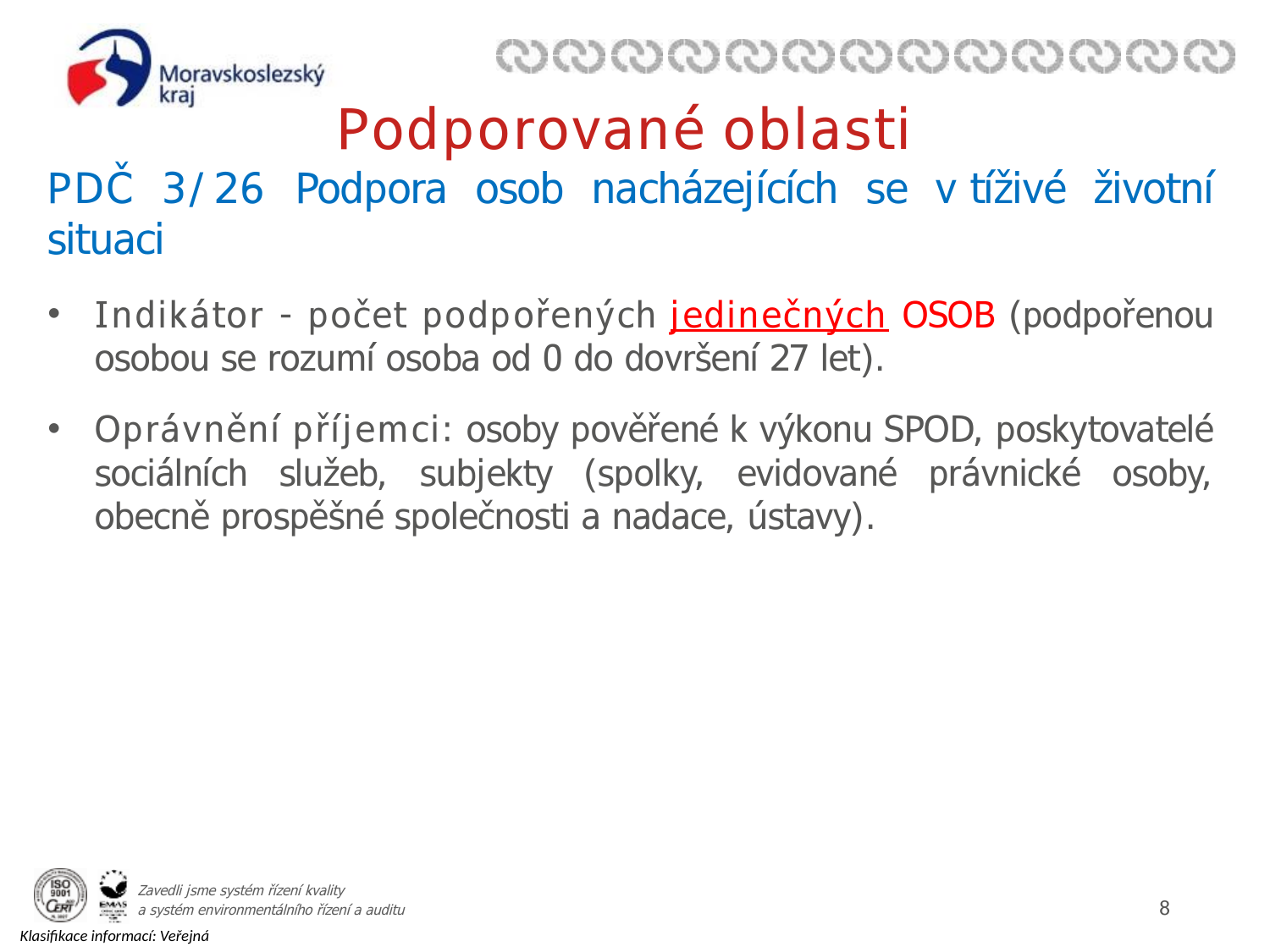

# Podporované oblasti
PDČ 3/26 Podpora osob nacházejících se v tíživé životní situaci
Indikátor - počet podpořených jedinečných OSOB (podpořenou osobou se rozumí osoba od 0 do dovršení 27 let).
Oprávnění příjemci: osoby pověřené k výkonu SPOD, poskytovatelé sociálních služeb, subjekty (spolky, evidované právnické osoby, obecně prospěšné společnosti a nadace, ústavy).

8